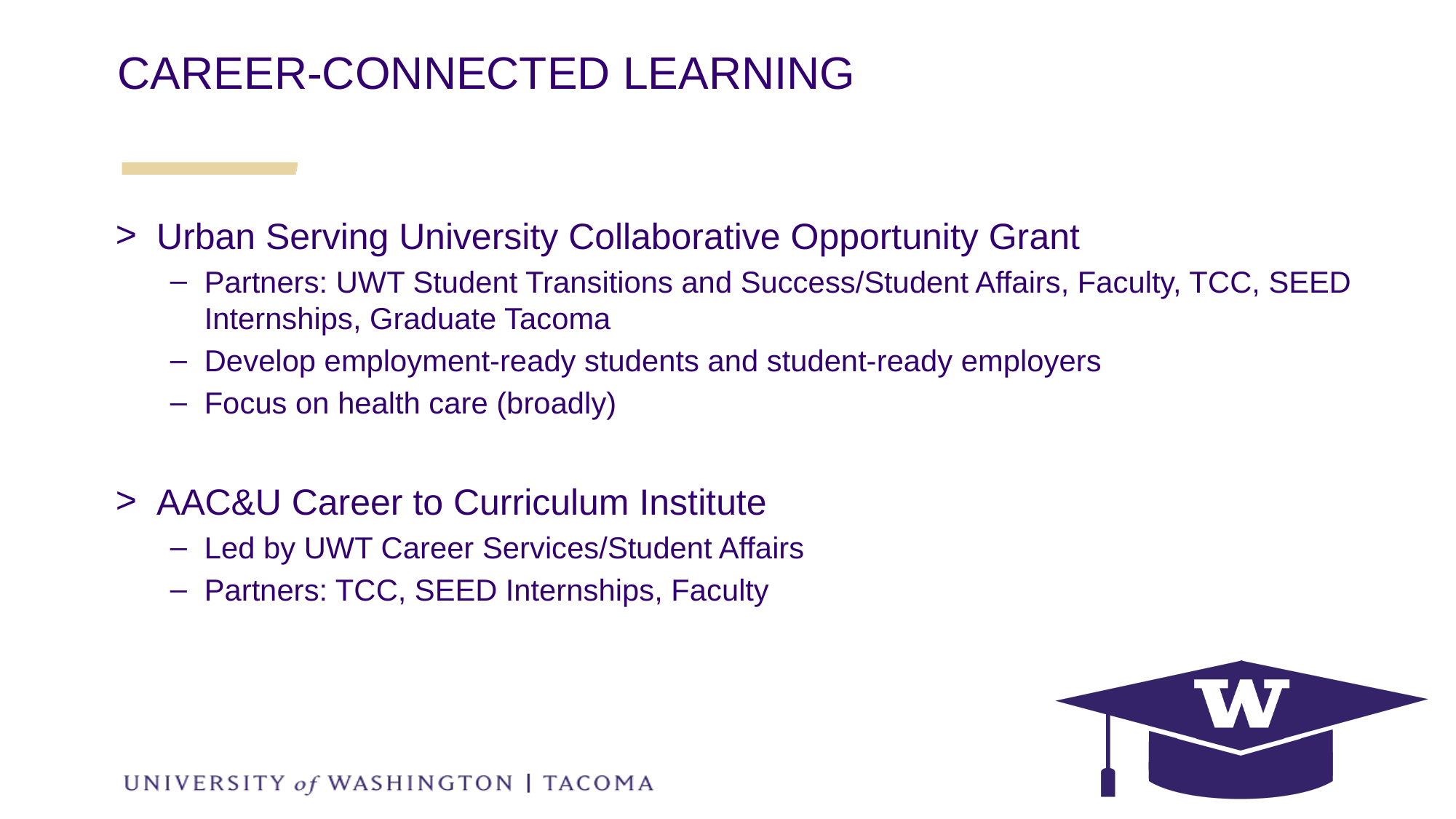

CAREER-CONNECTED LEARNING
Urban Serving University Collaborative Opportunity Grant
Partners: UWT Student Transitions and Success/Student Affairs, Faculty, TCC, SEED Internships, Graduate Tacoma
Develop employment-ready students and student-ready employers
Focus on health care (broadly)

AAC&U Career to Curriculum Institute
Led by UWT Career Services/Student Affairs
Partners: TCC, SEED Internships, Faculty